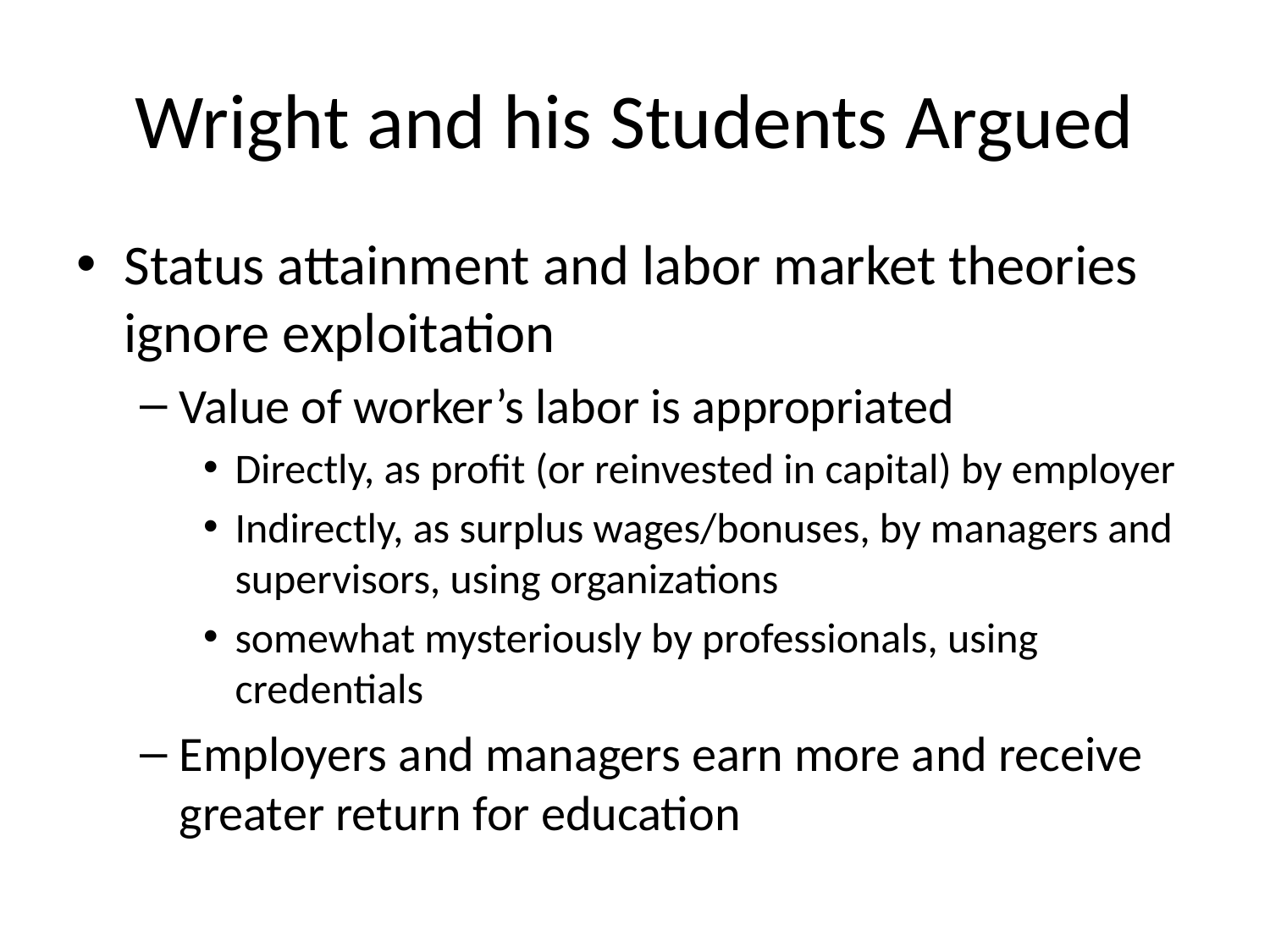

# Wright and his Students Argued
Status attainment and labor market theories ignore exploitation
Value of worker’s labor is appropriated
Directly, as profit (or reinvested in capital) by employer
Indirectly, as surplus wages/bonuses, by managers and supervisors, using organizations
somewhat mysteriously by professionals, using credentials
Employers and managers earn more and receive greater return for education